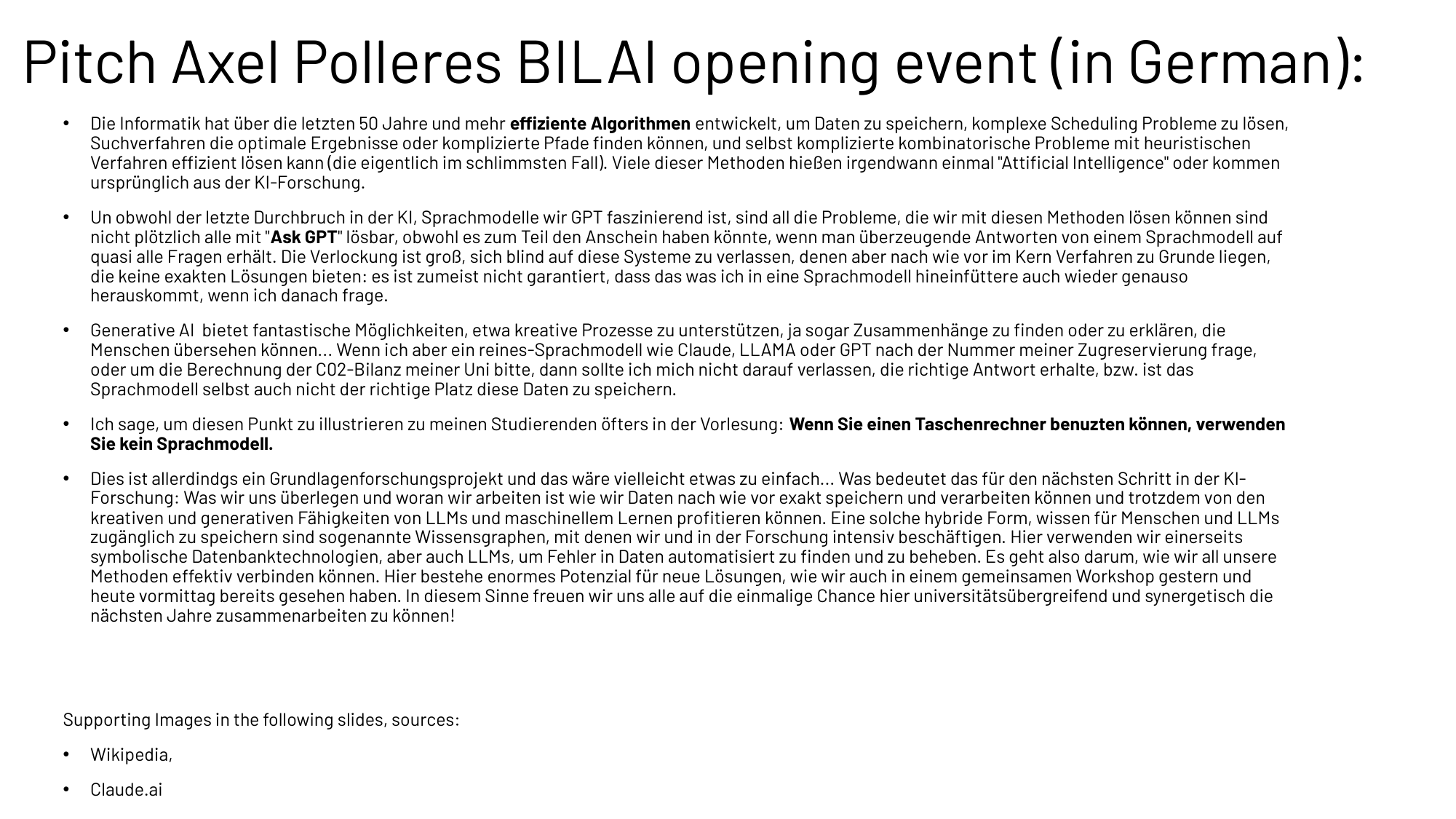

# Pitch Axel Polleres BILAI opening event (in German):
Die Informatik hat über die letzten 50 Jahre und mehr effiziente Algorithmen entwickelt, um Daten zu speichern, komplexe Scheduling Probleme zu lösen, Suchverfahren die optimale Ergebnisse oder komplizierte Pfade finden können, und selbst komplizierte kombinatorische Probleme mit heuristischen Verfahren effizient lösen kann (die eigentlich im schlimmsten Fall). Viele dieser Methoden hießen irgendwann einmal "Attificial Intelligence" oder kommen ursprünglich aus der KI-Forschung.
Un obwohl der letzte Durchbruch in der KI, Sprachmodelle wir GPT faszinierend ist, sind all die Probleme, die wir mit diesen Methoden lösen können sind nicht plötzlich alle mit "Ask GPT" lösbar, obwohl es zum Teil den Anschein haben könnte, wenn man überzeugende Antworten von einem Sprachmodell auf quasi alle Fragen erhält. Die Verlockung ist groß, sich blind auf diese Systeme zu verlassen, denen aber nach wie vor im Kern Verfahren zu Grunde liegen, die keine exakten Lösungen bieten: es ist zumeist nicht garantiert, dass das was ich in eine Sprachmodell hineinfüttere auch wieder genauso herauskommt, wenn ich danach frage.
Generative AI  bietet fantastische Möglichkeiten, etwa kreative Prozesse zu unterstützen, ja sogar Zusammenhänge zu finden oder zu erklären, die Menschen übersehen können... Wenn ich aber ein reines-Sprachmodell wie Claude, LLAMA oder GPT nach der Nummer meiner Zugreservierung frage, oder um die Berechnung der C02-Bilanz meiner Uni bitte, dann sollte ich mich nicht darauf verlassen, die richtige Antwort erhalte, bzw. ist das Sprachmodell selbst auch nicht der richtige Platz diese Daten zu speichern.
Ich sage, um diesen Punkt zu illustrieren zu meinen Studierenden öfters in der Vorlesung: Wenn Sie einen Taschenrechner benuzten können, verwenden Sie kein Sprachmodell.
Dies ist allerdindgs ein Grundlagenforschungsprojekt und das wäre vielleicht etwas zu einfach... Was bedeutet das für den nächsten Schritt in der KI-Forschung: Was wir uns überlegen und woran wir arbeiten ist wie wir Daten nach wie vor exakt speichern und verarbeiten können und trotzdem von den kreativen und generativen Fähigkeiten von LLMs und maschinellem Lernen profitieren können. Eine solche hybride Form, wissen für Menschen und LLMs zugänglich zu speichern sind sogenannte Wissensgraphen, mit denen wir und in der Forschung intensiv beschäftigen. Hier verwenden wir einerseits symbolische Datenbanktechnologien, aber auch LLMs, um Fehler in Daten automatisiert zu finden und zu beheben. Es geht also darum, wie wir all unsere Methoden effektiv verbinden können. Hier bestehe enormes Potenzial für neue Lösungen, wie wir auch in einem gemeinsamen Workshop gestern und heute vormittag bereits gesehen haben. In diesem Sinne freuen wir uns alle auf die einmalige Chance hier universitätsübergreifend und synergetisch die nächsten Jahre zusammenarbeiten zu können!

Supporting Images in the following slides, sources:
Wikipedia,
Claude.ai